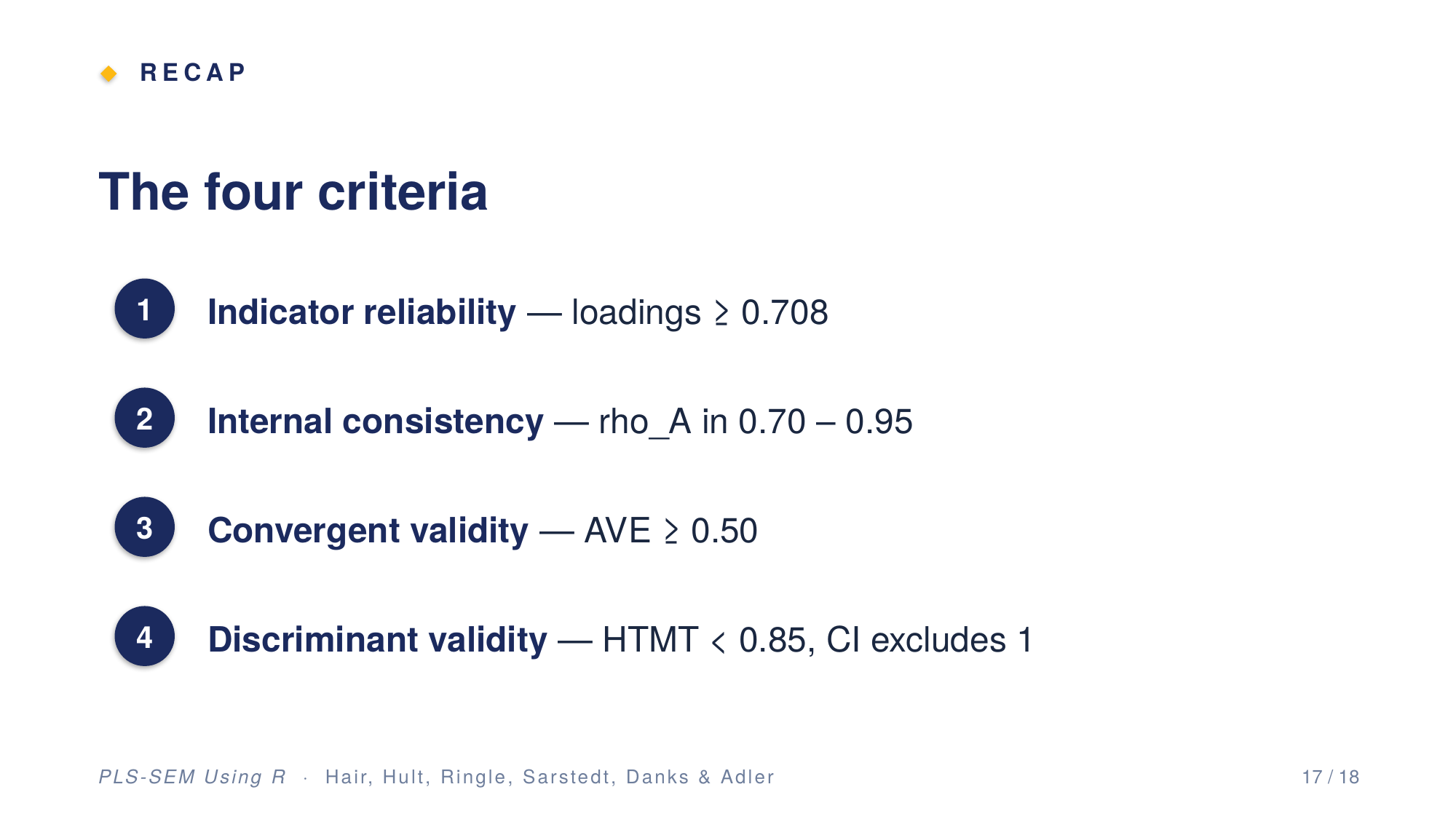

RECAP

The four criteria
Indicator reliability — loadings ≥ 0.708
1
Internal consistency — rho_A in 0.70 – 0.95
2
Convergent validity — AVE ≥ 0.50
3
Discriminant validity — HTMT < 0.85, CI excludes 1
4
PLS-SEM Using R  ·  Hair, Hult, Ringle, Sarstedt, Danks & Adler
17 / 18